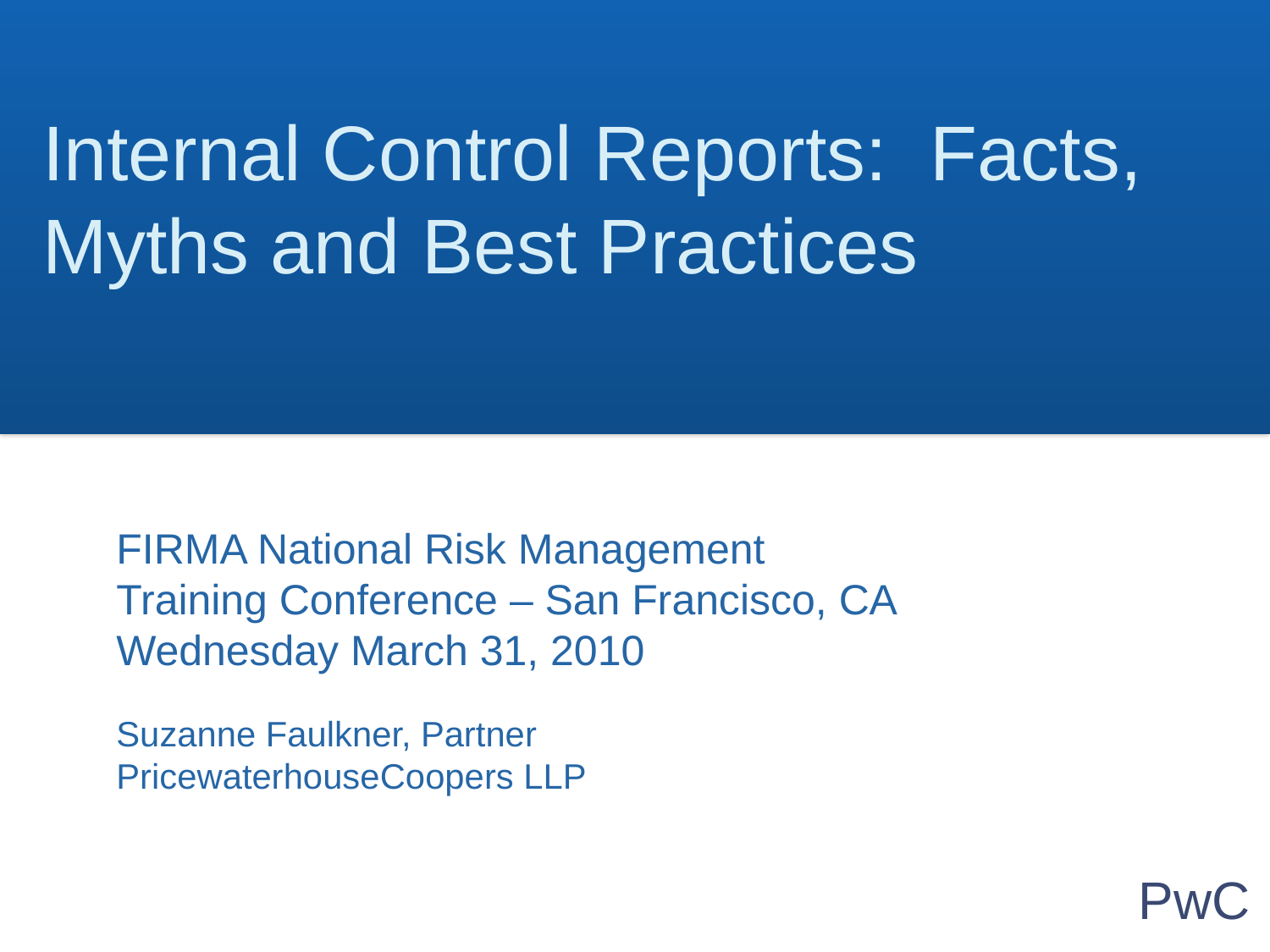

# Internal Control Reports:  Facts, Myths and Best Practices
FIRMA National Risk Management Training Conference – San Francisco, CA
Wednesday March 31, 2010

Suzanne Faulkner, Partner
PricewaterhouseCoopers LLP